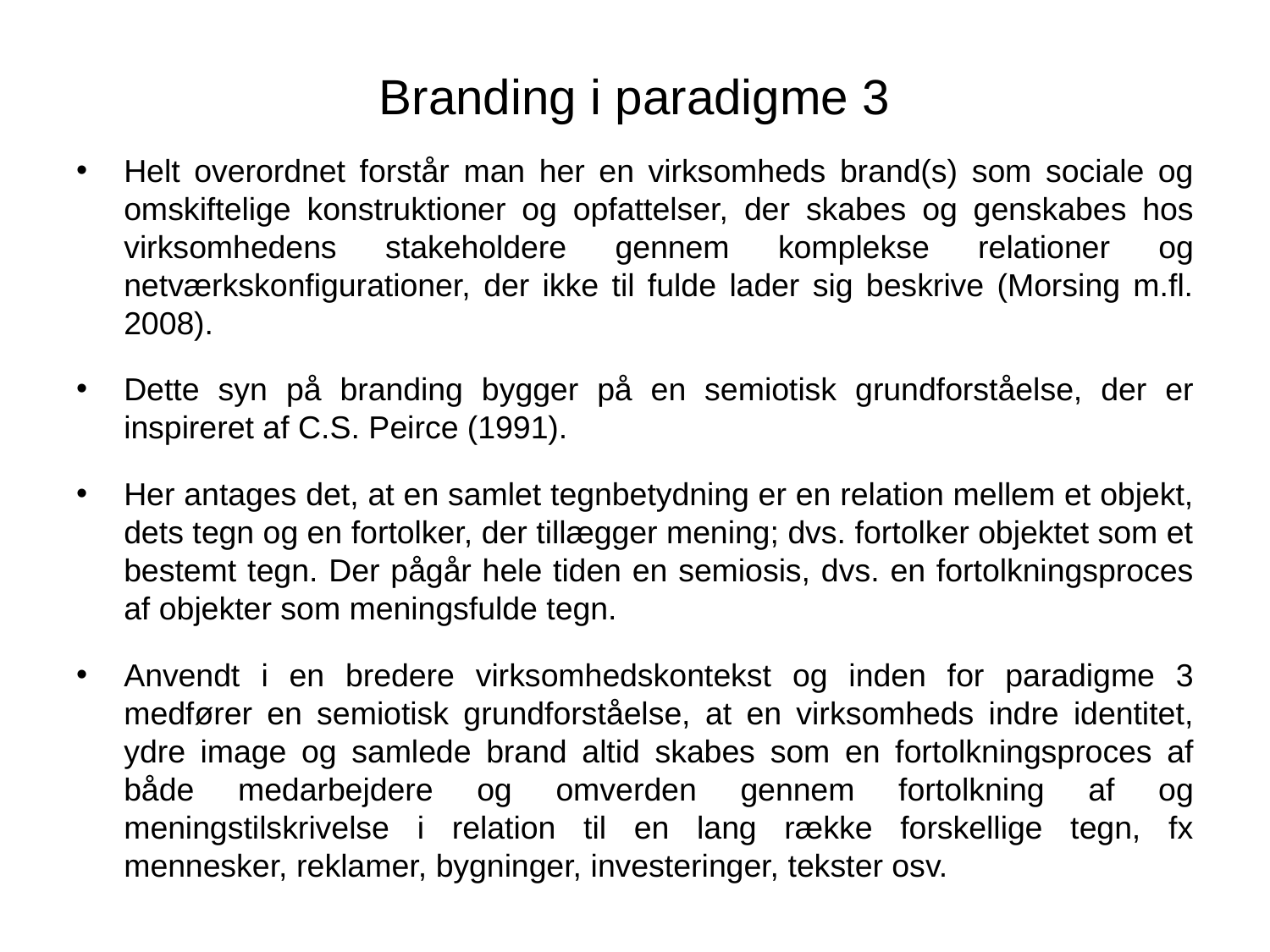

# Branding i paradigme 3
Helt overordnet forstår man her en virksomheds brand(s) som sociale og omskiftelige konstruktioner og opfattelser, der skabes og genskabes hos virksomhedens stakeholdere gennem komplekse relationer og netværkskonfigurationer, der ikke til fulde lader sig beskrive (Morsing m.fl. 2008).

Dette syn på branding bygger på en semiotisk grundforståelse, der er inspireret af C.S. Peirce (1991).

Her antages det, at en samlet tegnbetydning er en relation mellem et objekt, dets tegn og en fortolker, der tillægger mening; dvs. fortolker objektet som et bestemt tegn. Der pågår hele tiden en semiosis, dvs. en fortolkningsproces af objekter som meningsfulde tegn.

Anvendt i en bredere virksomhedskontekst og inden for paradigme 3 medfører en semiotisk grundforståelse, at en virksomheds indre identitet, ydre image og samlede brand altid skabes som en fortolkningsproces af både medarbejdere og omverden gennem fortolkning af og meningstilskrivelse i relation til en lang række forskellige tegn, fx mennesker, reklamer, bygninger, investeringer, tekster osv.